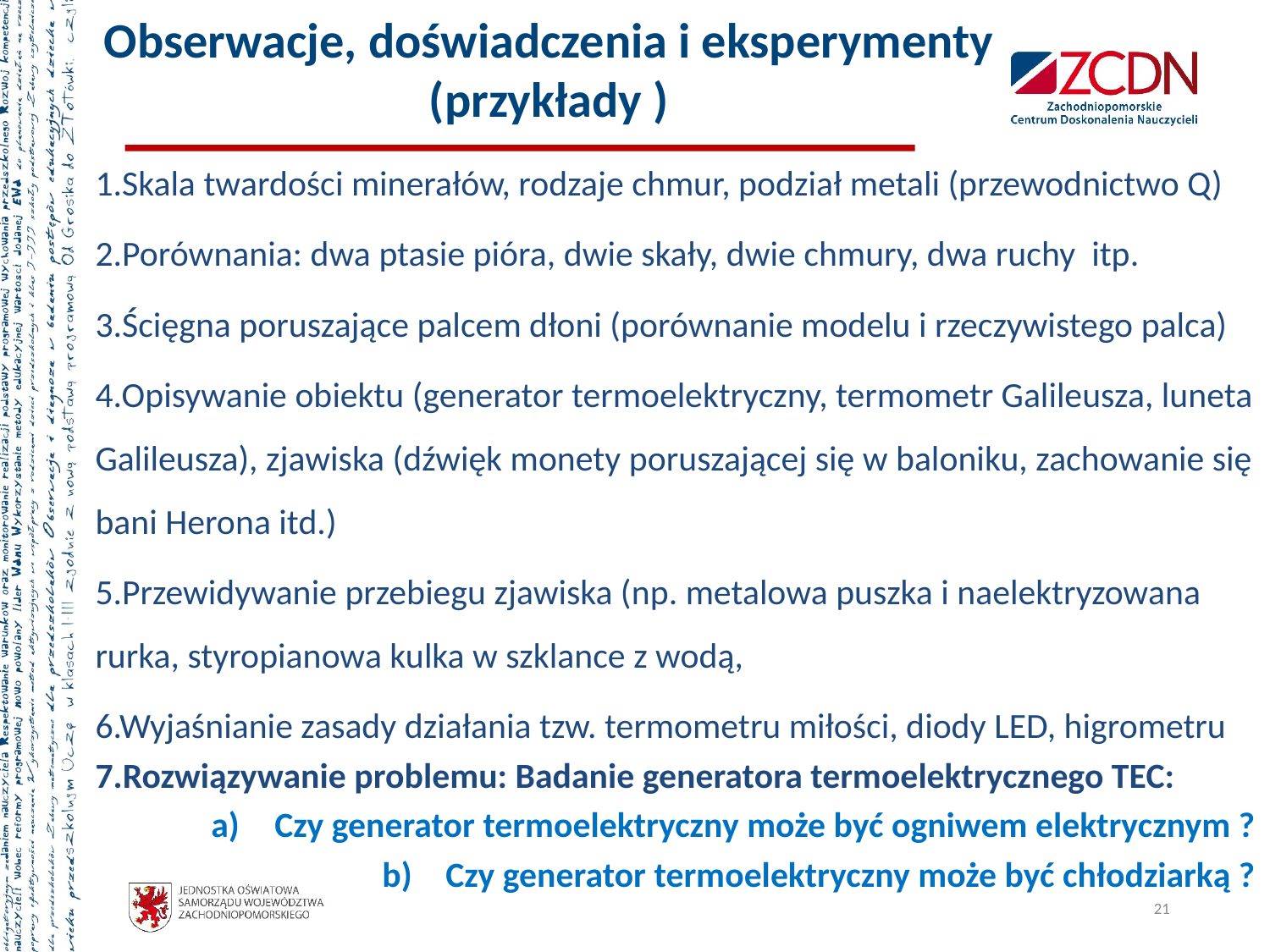

# Obserwacje, doświadczenia i eksperymenty (przykłady )
1.Skala twardości minerałów, rodzaje chmur, podział metali (przewodnictwo Q)
2.Porównania: dwa ptasie pióra, dwie skały, dwie chmury, dwa ruchy  itp.
3.Ścięgna poruszające palcem dłoni (porównanie modelu i rzeczywistego palca)
4.Opisywanie obiektu (generator termoelektryczny, termometr Galileusza, luneta Galileusza), zjawiska (dźwięk monety poruszającej się w baloniku, zachowanie się bani Herona itd.)
5.Przewidywanie przebiegu zjawiska (np. metalowa puszka i naelektryzowana rurka, styropianowa kulka w szklance z wodą,
6.Wyjaśnianie zasady działania tzw. termometru miłości, diody LED, higrometru
7.Rozwiązywanie problemu: Badanie generatora termoelektrycznego TEC:
Czy generator termoelektryczny może być ogniwem elektrycznym ?
Czy generator termoelektryczny może być chłodziarką ?

21